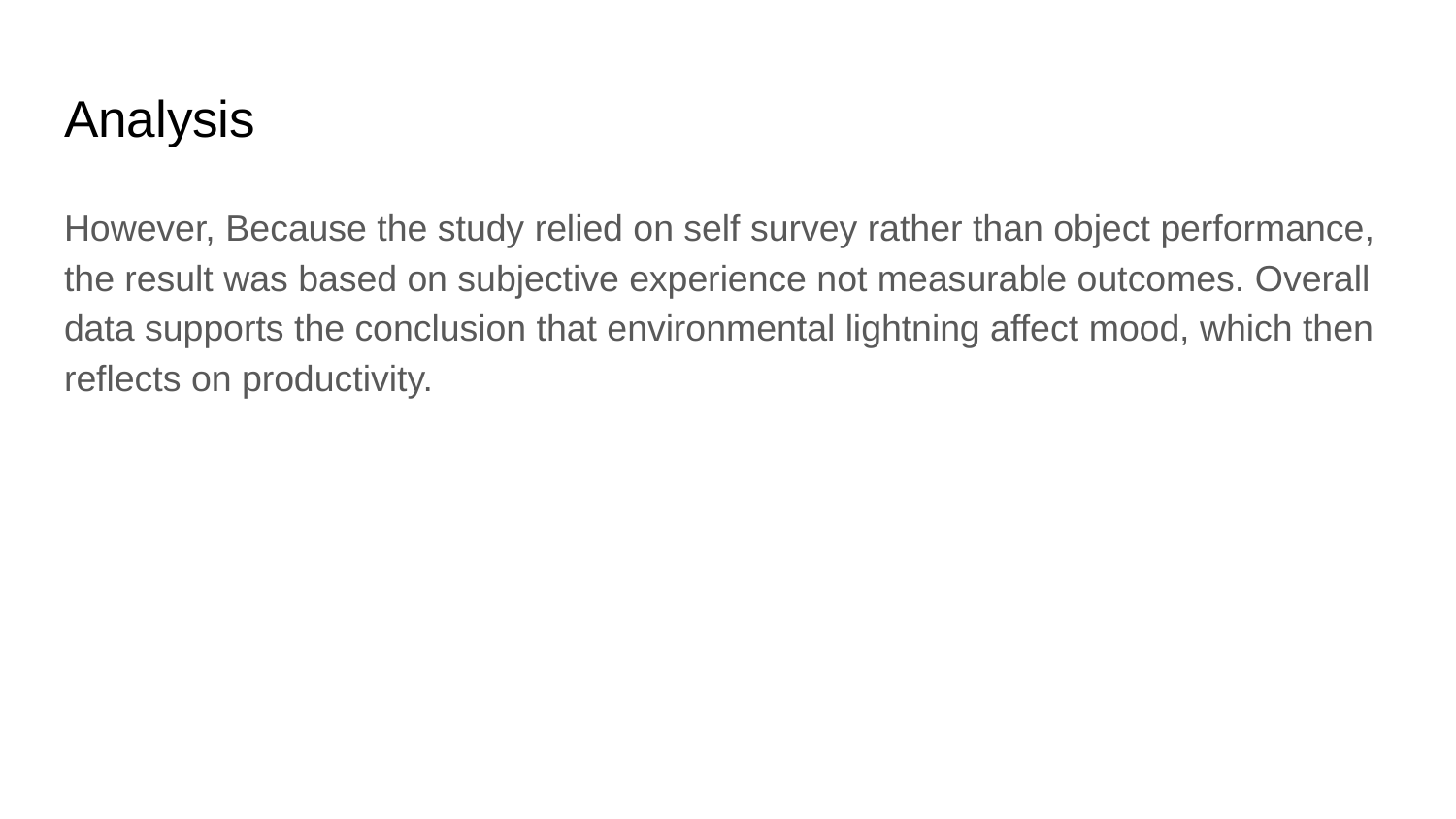

# Analysis
However, Because the study relied on self survey rather than object performance, the result was based on subjective experience not measurable outcomes. Overall data supports the conclusion that environmental lightning affect mood, which then reflects on productivity.